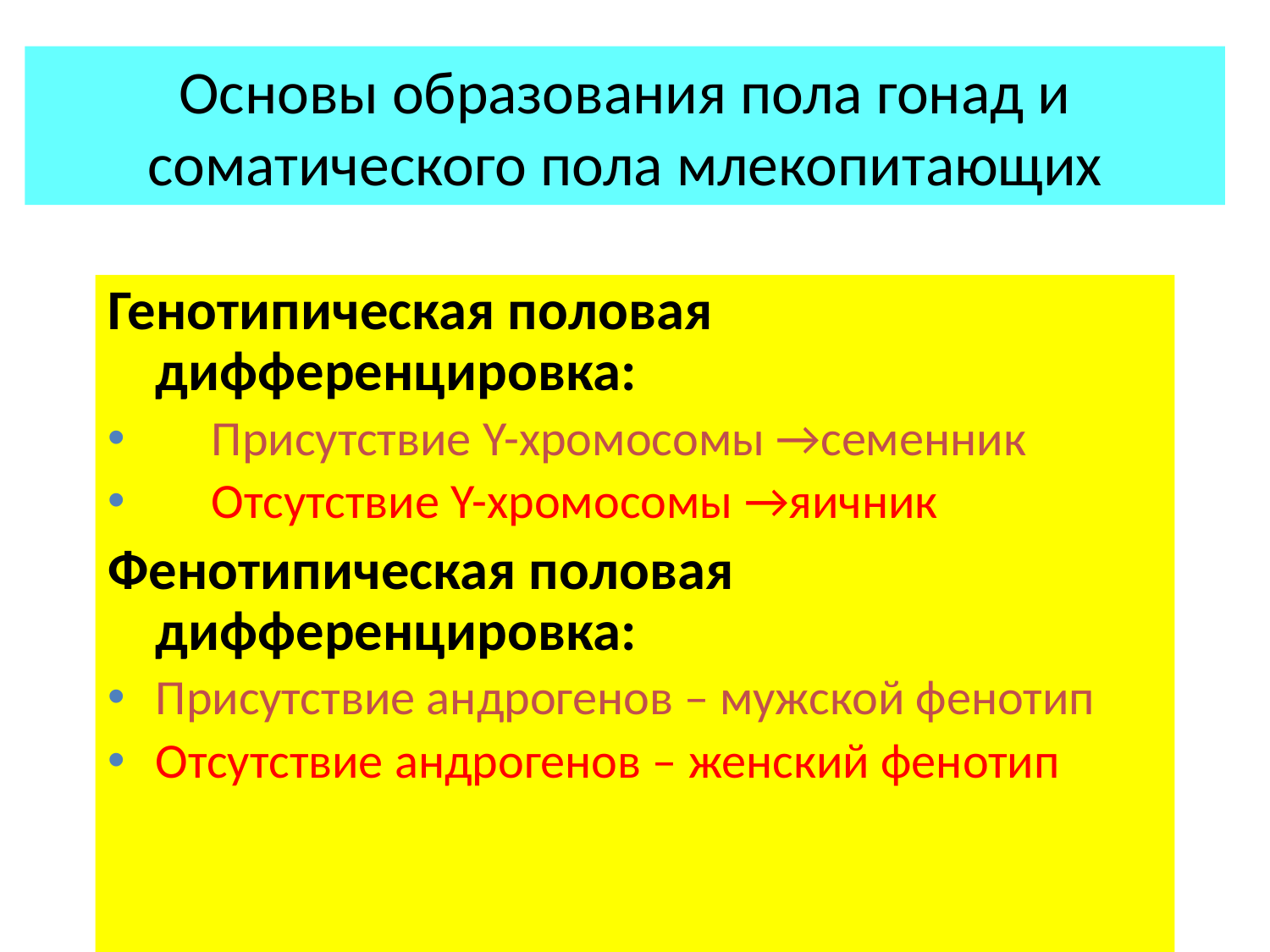

# Основы образования пола гонад и соматического пола млекопитающих
Генотипическая половая дифференцировка:
     Присутствие Y-хромосомы →семенник
     Отсутствие Y-хромосомы →яичник
Фенотипическая половая дифференцировка:
Присутствие андрогенов – мужской фенотип
Отсутствие андрогенов – женский фенотип